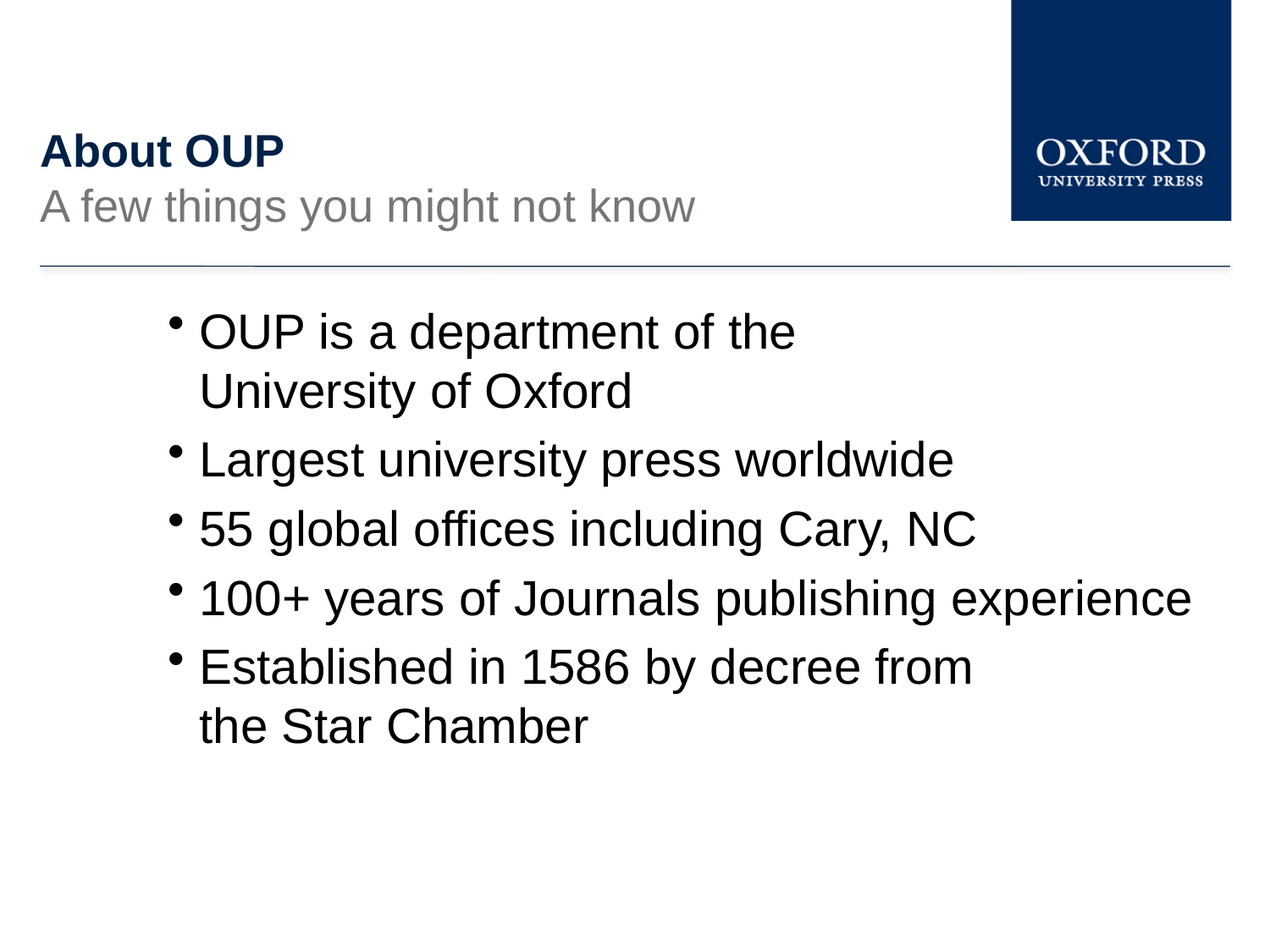

# About OUP
A few things you might not know
OUP is a department of the
University of Oxford
Largest university press worldwide
55 global offices including Cary, NC
100+ years of Journals publishing experience
Established in 1586 by decree from
the Star Chamber